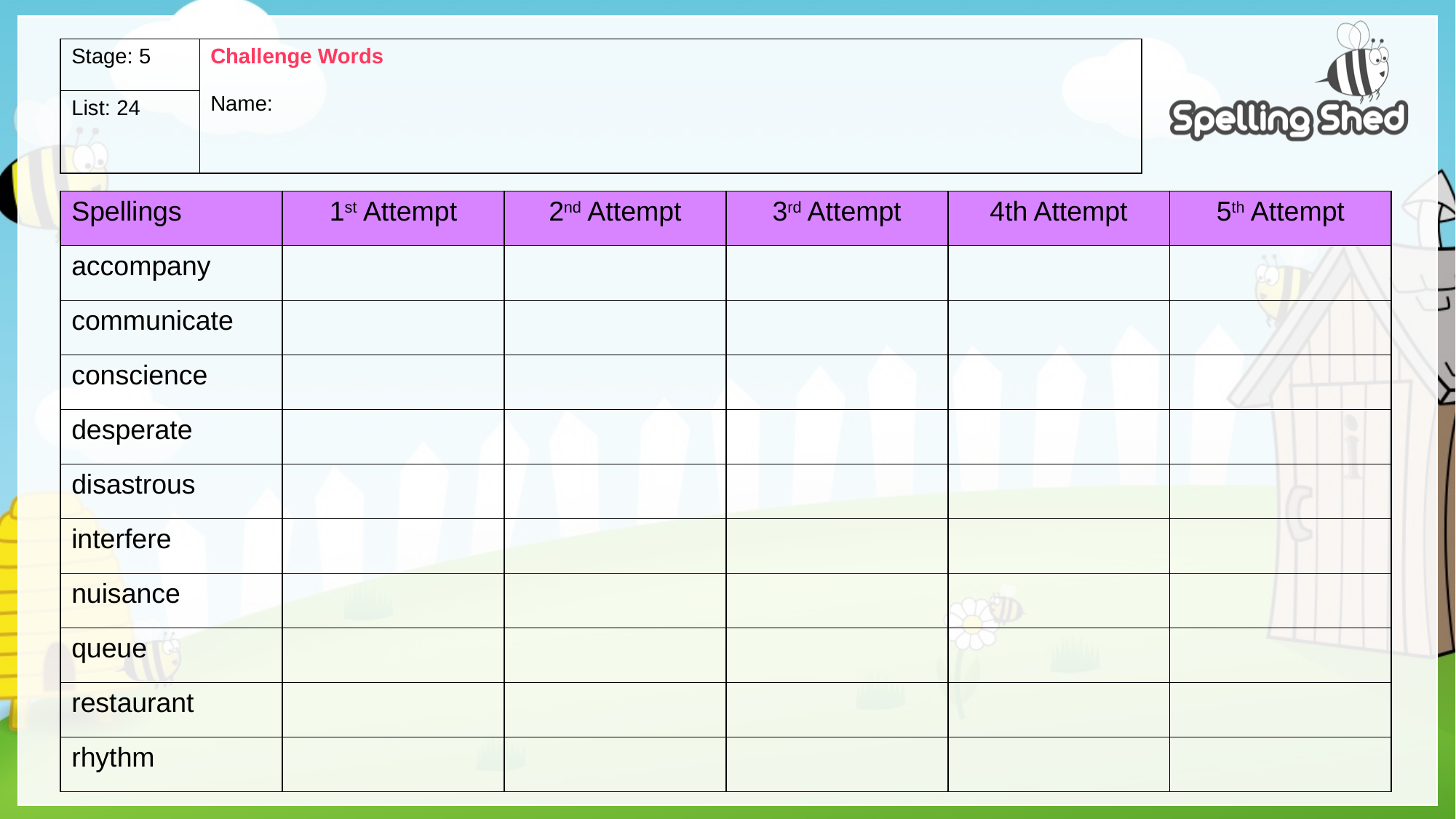

| Stage: 5 | Challenge Words Name: |
| --- | --- |
| List: 24 |  |
| Spellings | 1st Attempt | 2nd Attempt | 3rd Attempt | 4th Attempt | 5th Attempt |
| --- | --- | --- | --- | --- | --- |
| accompany |  |  |  |  |  |
| communicate |  |  |  |  |  |
| conscience |  |  |  |  |  |
| desperate |  |  |  |  |  |
| disastrous |  |  |  |  |  |
| interfere |  |  |  |  |  |
| nuisance |  |  |  |  |  |
| queue |  |  |  |  |  |
| restaurant |  |  |  |  |  |
| rhythm |  |  |  |  |  |